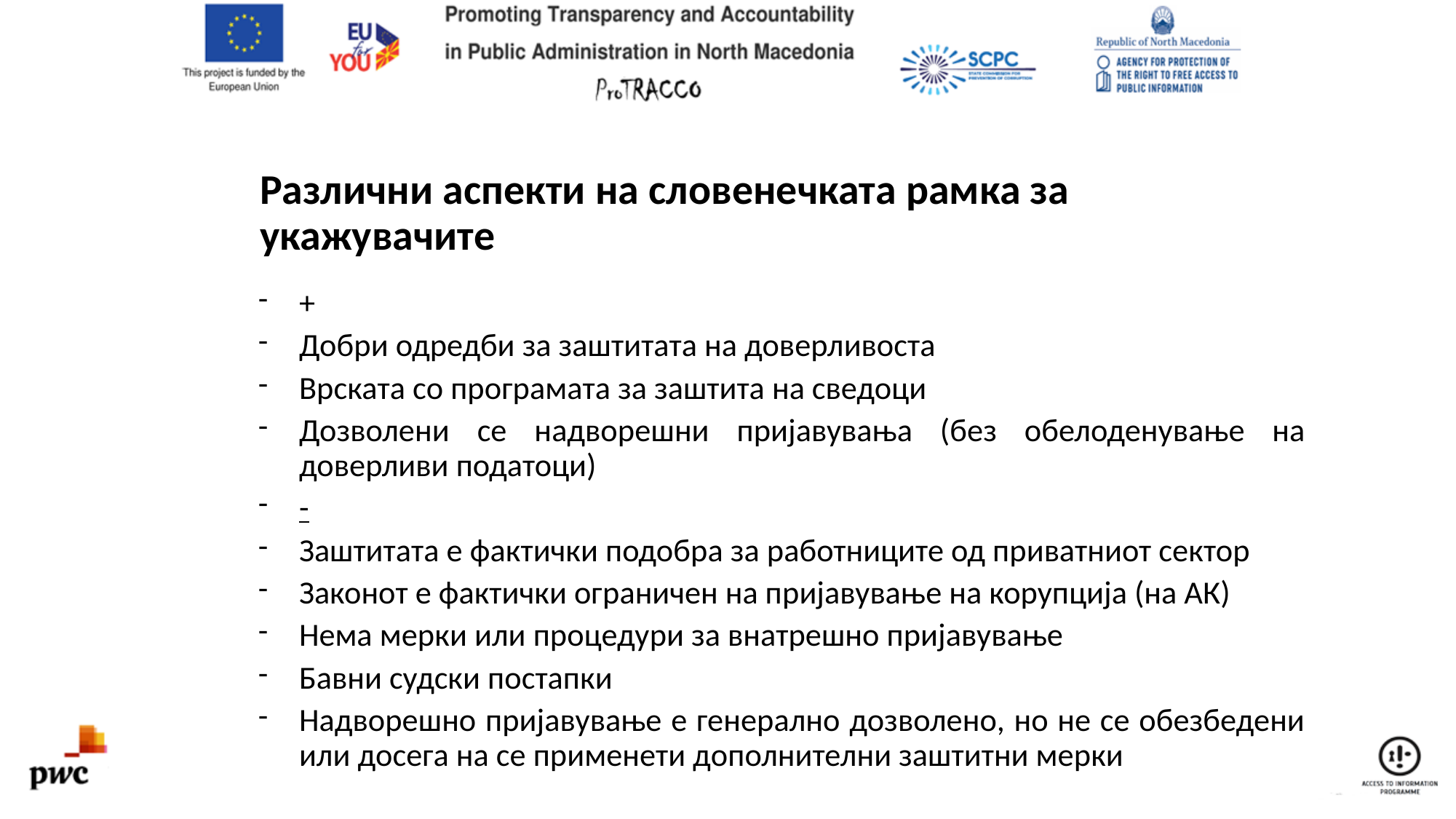

# Различни аспекти на словенечката рамка за укажувачите

+
Добри одредби за заштитата на доверливоста
Врската со програмата за заштита на сведоци
Дозволени се надворешни пријавувања (без обелоденување на доверливи податоци)
-
Заштитата е фактички подобра за работниците од приватниот сектор
Законот е фактички ограничен на пријавување на корупција (на АК)
Нема мерки или процедури за внатрешно пријавување
Бавни судски постапки
Надворешно пријавување е генерално дозволено, но не се обезбедени или досега на се применети дополнителни заштитни мерки